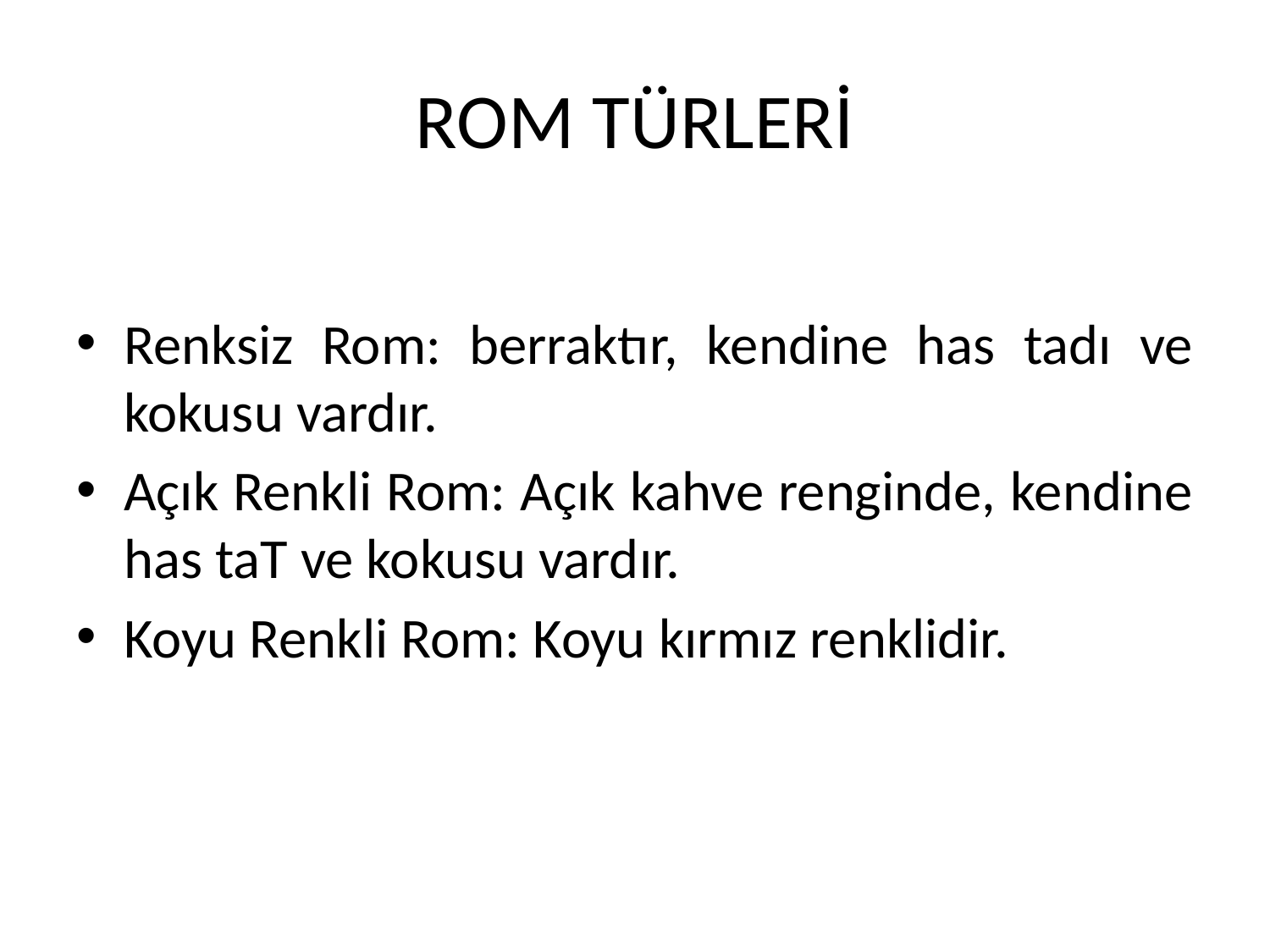

# ROM TÜRLERİ

Renksiz Rom: berraktır, kendine has tadı ve kokusu vardır.
Açık Renkli Rom: Açık kahve renginde, kendine has taT ve kokusu vardır.
Koyu Renkli Rom: Koyu kırmız renklidir.